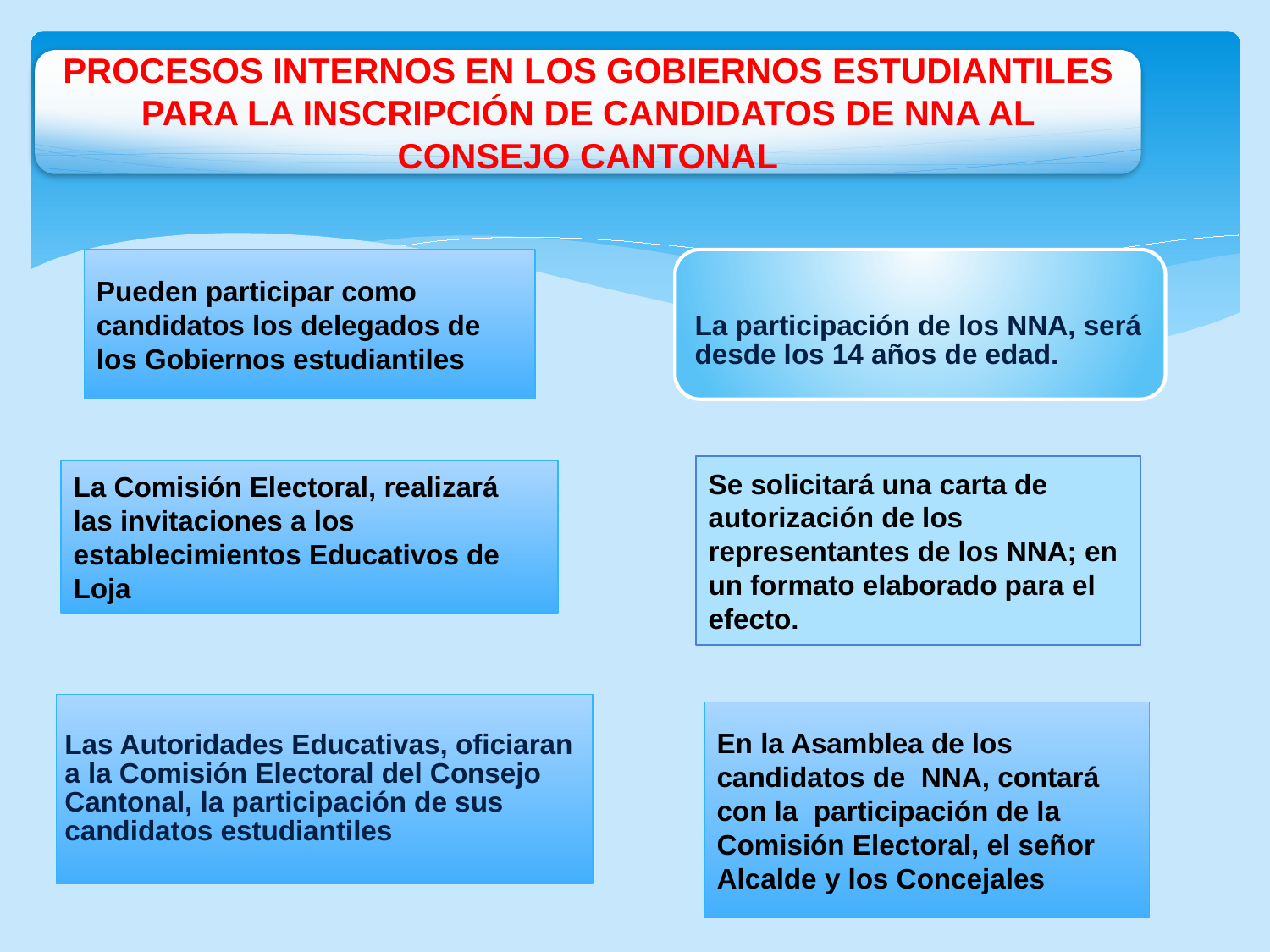

PROCESOS INTERNOS EN LOS GOBIERNOS ESTUDIANTILES PARA LA INSCRIPCIÓN DE CANDIDATOS DE NNA AL CONSEJO CANTONAL
Pueden participar como candidatos los delegados de los Gobiernos estudiantiles

La participación de los NNA, será desde los 14 años de edad.
Se solicitará una carta de autorización de los representantes de los NNA; en un formato elaborado para el efecto.
La Comisión Electoral, realizará las invitaciones a los establecimientos Educativos de Loja
Las Autoridades Educativas, oficiaran a la Comisión Electoral del Consejo Cantonal, la participación de sus candidatos estudiantiles
En la Asamblea de los candidatos de  NNA, contará con la  participación de la Comisión Electoral, el señor Alcalde y los Concejales